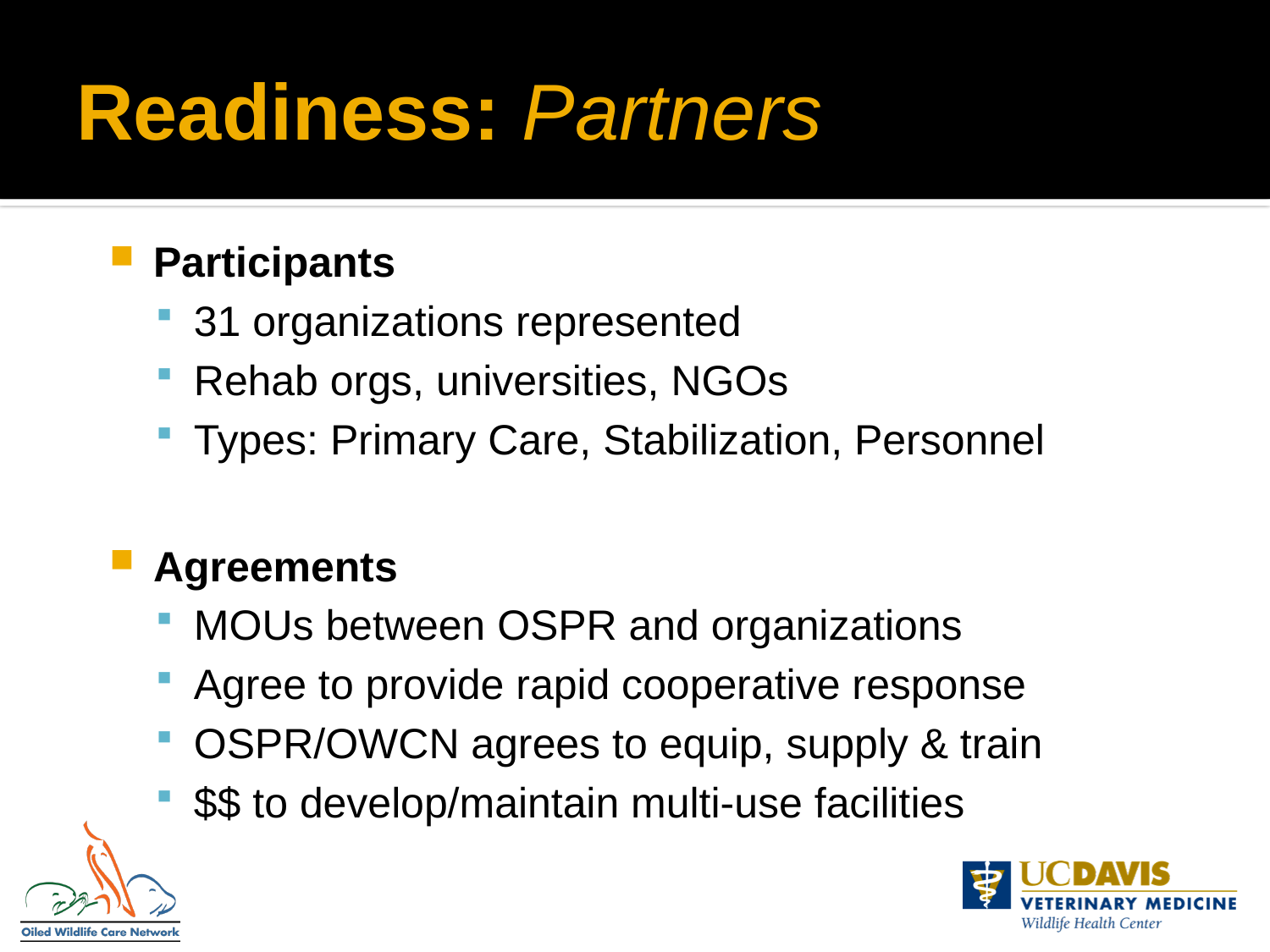

# Readiness: Partners
Participants
31 organizations represented
Rehab orgs, universities, NGOs
Types: Primary Care, Stabilization, Personnel

Agreements
MOUs between OSPR and organizations
Agree to provide rapid cooperative response
OSPR/OWCN agrees to equip, supply & train
$$ to develop/maintain multi-use facilities